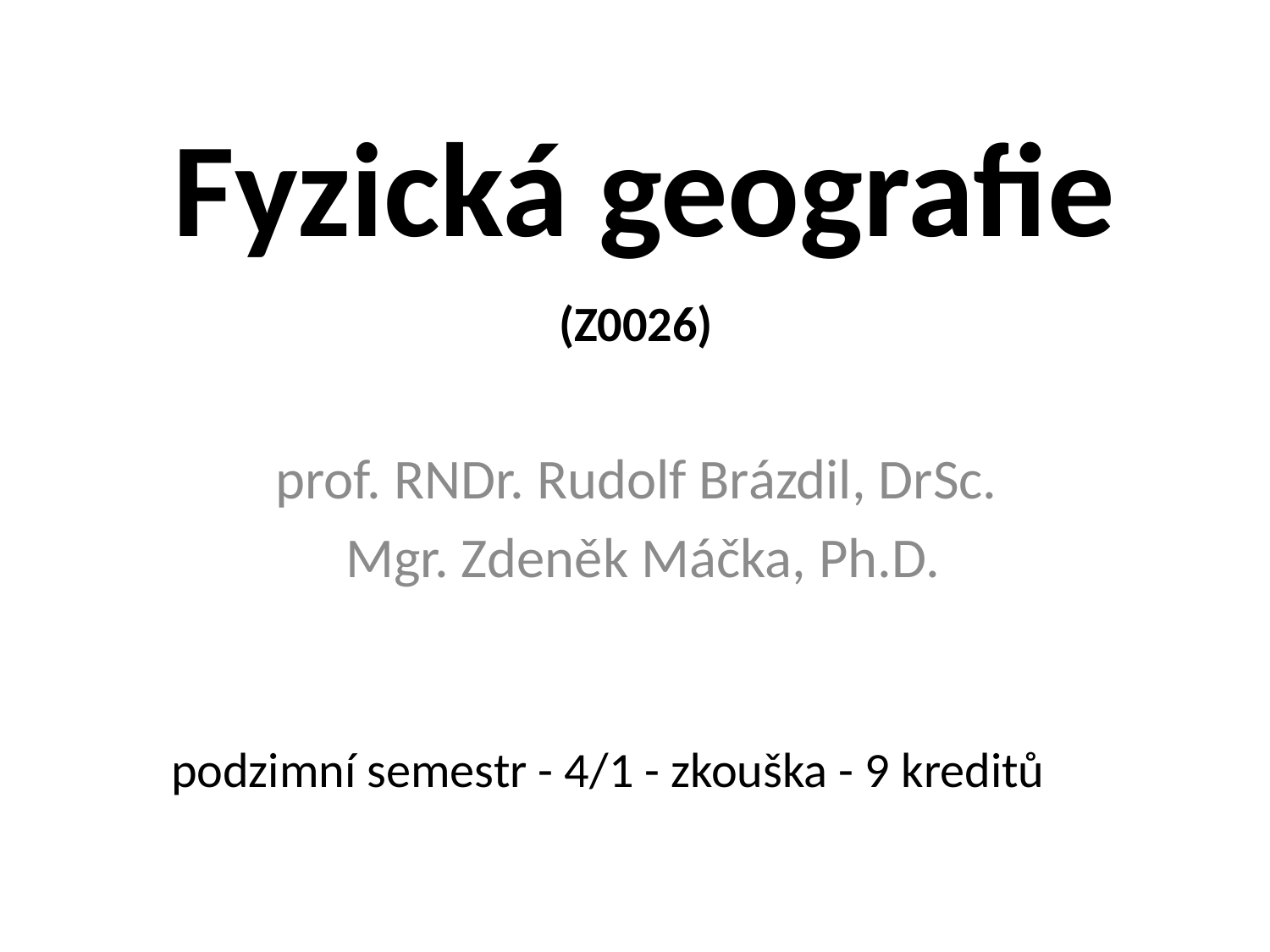

# Fyzická geografie (Z0026)
prof. RNDr. Rudolf Brázdil, DrSc.
 Mgr. Zdeněk Máčka, Ph.D.
podzimní semestr - 4/1 - zkouška - 9 kreditů